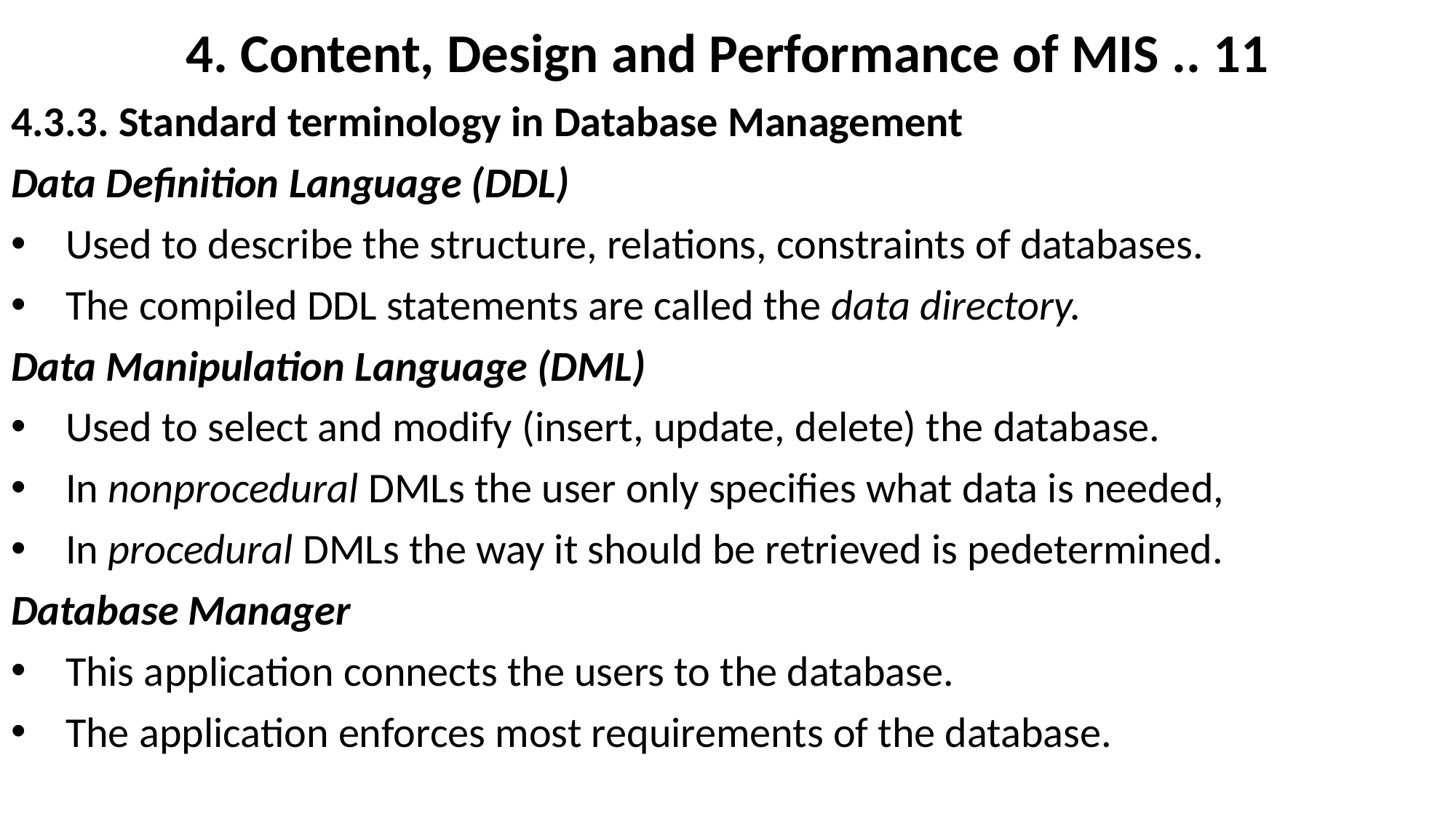

# 4. Content, Design and Performance of MIS .. 11
4.3.3. Standard terminology in Database Management
Data Definition Language (DDL)
Used to describe the structure, relations, constraints of databases.
The compiled DDL statements are called the data directory.
Data Manipulation Language (DML)
Used to select and modify (insert, update, delete) the database.
In nonprocedural DMLs the user only specifies what data is needed,
In procedural DMLs the way it should be retrieved is pedetermined.
Database Manager
This application connects the users to the database.
The application enforces most requirements of the database.